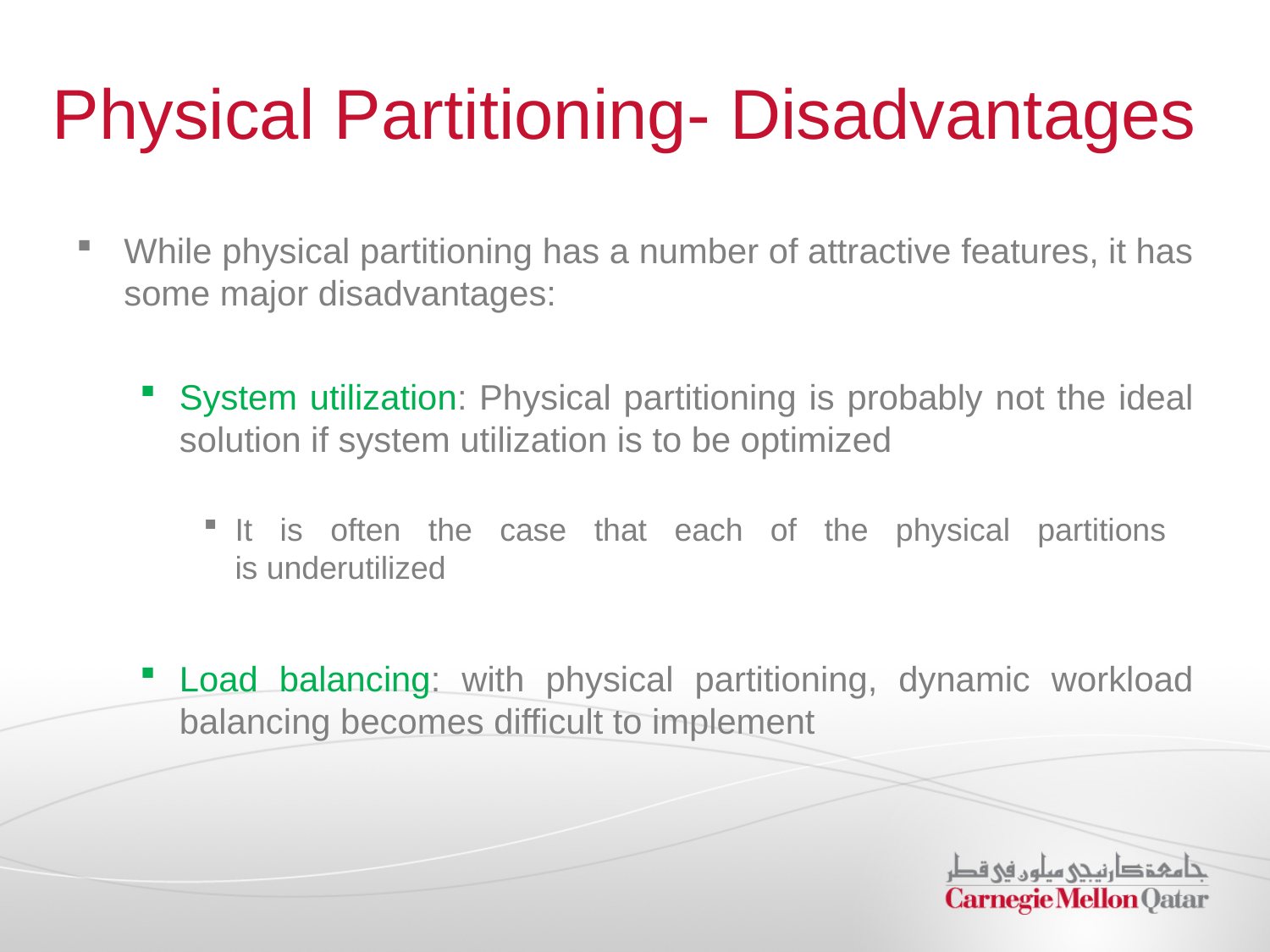

# Physical Partitioning- Disadvantages
While physical partitioning has a number of attractive features, it has some major disadvantages:

System utilization: Physical partitioning is probably not the ideal solution if system utilization is to be optimized

It is often the case that each of the physical partitions
is underutilized

Load balancing: with physical partitioning, dynamic workload balancing becomes difficult to implement